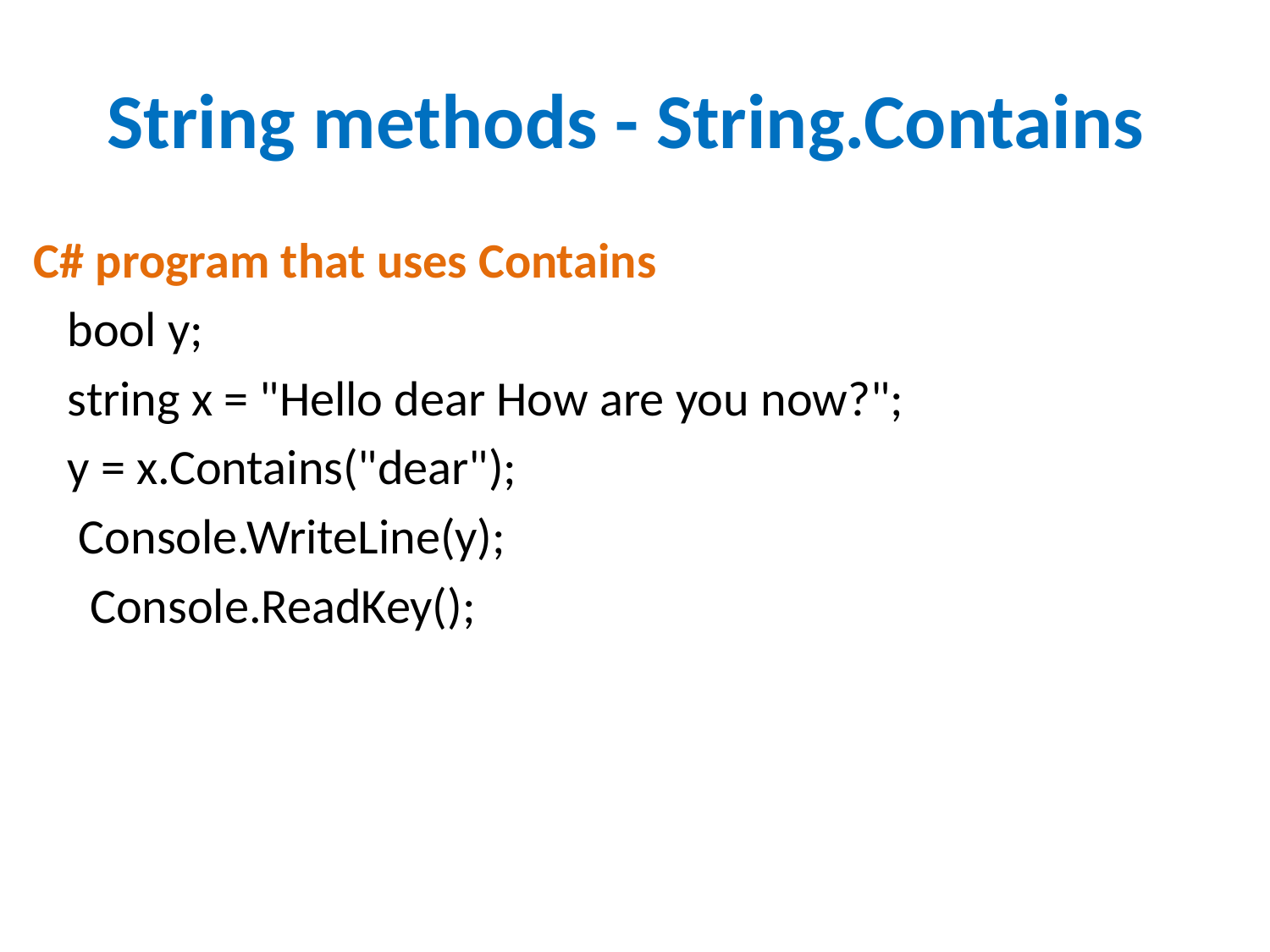

# String methods - String.Contains
C# program that uses Contains
   bool y;
   string x = "Hello dear How are you now?";
   y = x.Contains("dear");
    Console.WriteLine(y);
     Console.ReadKey();